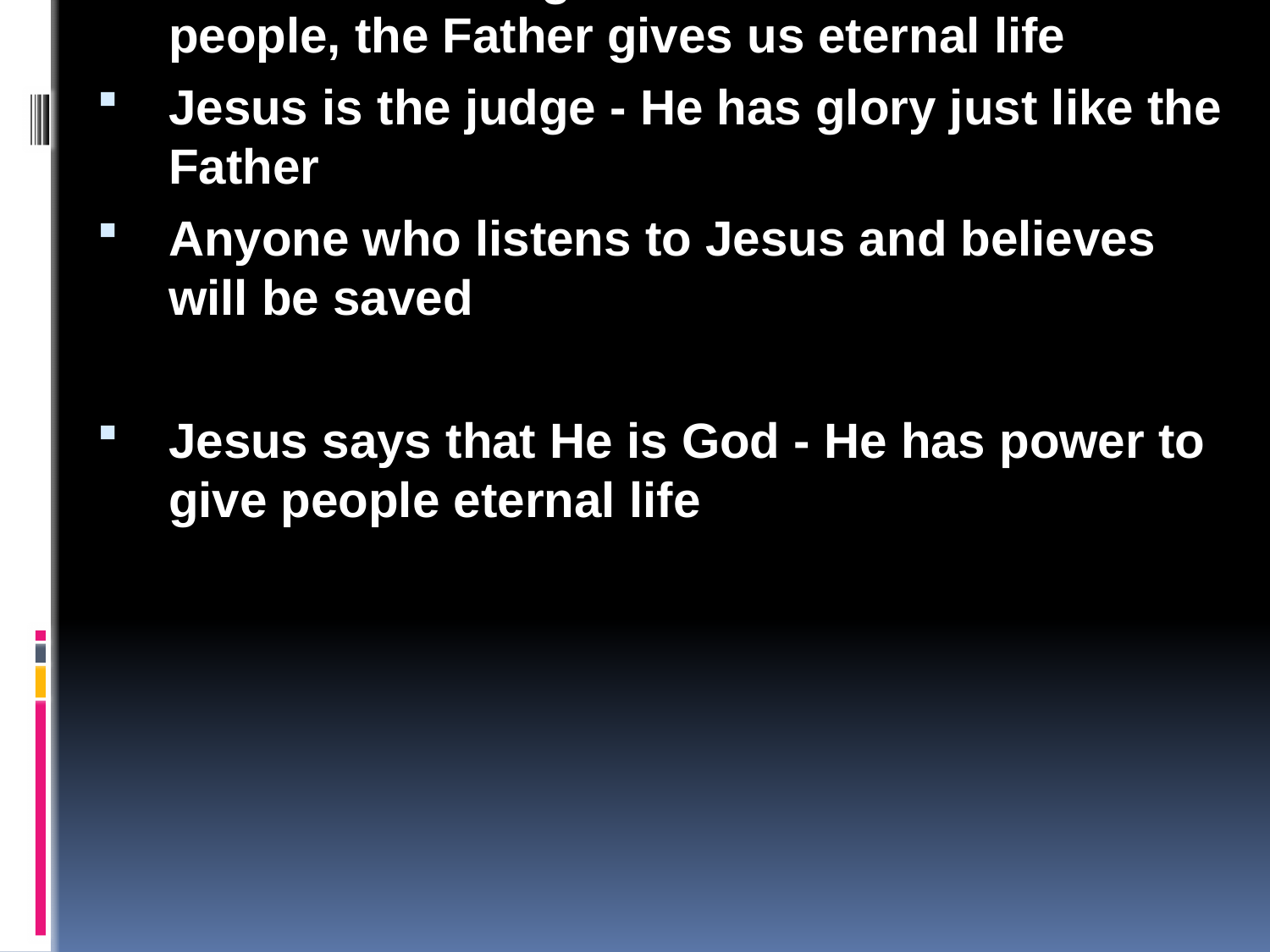

Jesus met a man at the pool who couldn’t walk
He would have had a really tough life
Jesus healed up – told him to stand up
It was the Sabbath (Sunday) - and this made the Jews angry
They weren't supposed to do any work on the Sabbath
But Jesus says that God is always working
And Jesus says that he is God

Jesus is God, but he only does what God the Father tells him to do
God the Father and Jesus love each other completely
 - Jesus obeyed completely, even dying
Father and Son give life - Jesus heals people, the Father gives us eternal life
Jesus is the judge - He has glory just like the Father
Anyone who listens to Jesus and believes will be saved

Jesus says that He is God - He has power to give people eternal life